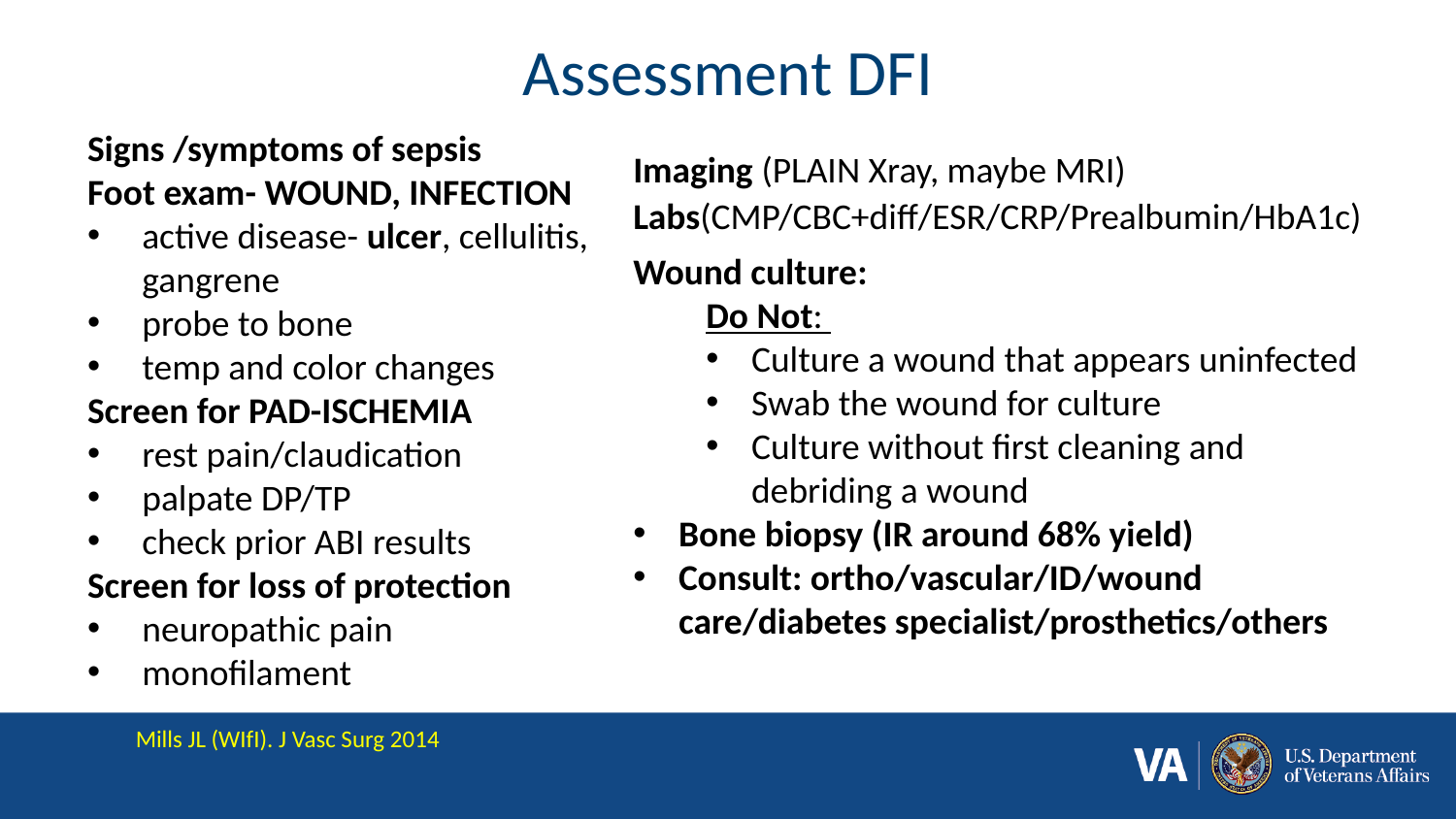

# Assessment DFI
Signs /symptoms of sepsis
Foot exam- WOUND, INFECTION
active disease- ulcer, cellulitis, gangrene
probe to bone
temp and color changes
Screen for PAD-ISCHEMIA
rest pain/claudication
palpate DP/TP
check prior ABI results
Screen for loss of protection
neuropathic pain
monofilament
Imaging (PLAIN Xray, maybe MRI) Labs(CMP/CBC+diff/ESR/CRP/Prealbumin/HbA1c)
Wound culture:
Do Not:
Culture a wound that appears uninfected
Swab the wound for culture
Culture without first cleaning and debriding a wound
Bone biopsy (IR around 68% yield)
Consult: ortho/vascular/ID/wound care/diabetes specialist/prosthetics/others

Mills JL (WIfI). J Vasc Surg 2014